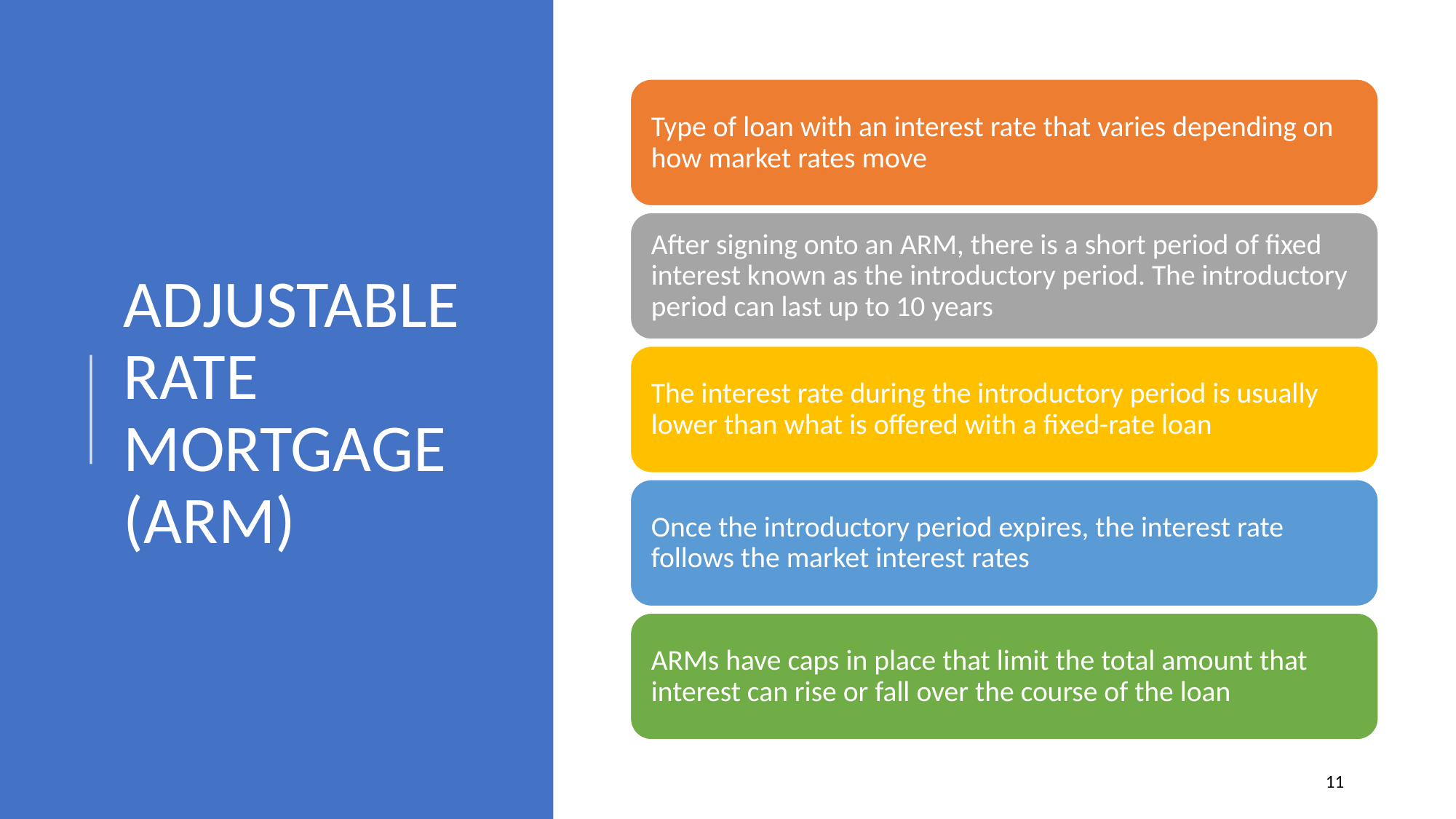

Type of loan with an interest rate that varies depending on how market rates move
After signing onto an ARM, there is a short period of fixed interest known as the introductory period. The introductory period can last up to 10 years
The interest rate during the introductory period is usually lower than what is offered with a fixed-rate loan
Once the introductory period expires, the interest rate follows the market interest rates
ARMs have caps in place that limit the total amount that interest can rise or fall over the course of the loan
# ADJUSTABLE RATE MORTGAGE (ARM)
11